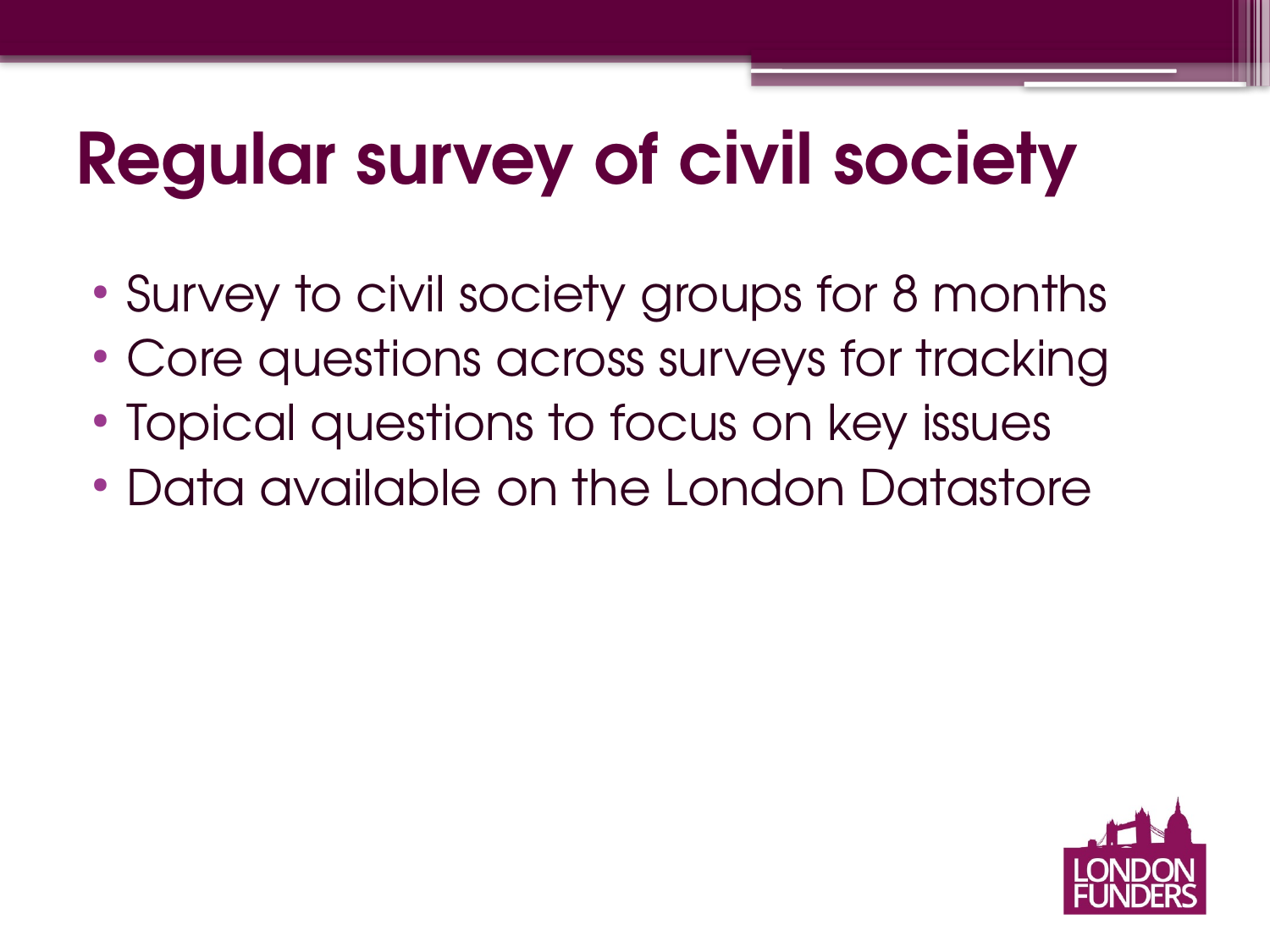

# Regular survey of civil society
Survey to civil society groups for 8 months
Core questions across surveys for tracking
Topical questions to focus on key issues
Data available on the London Datastore